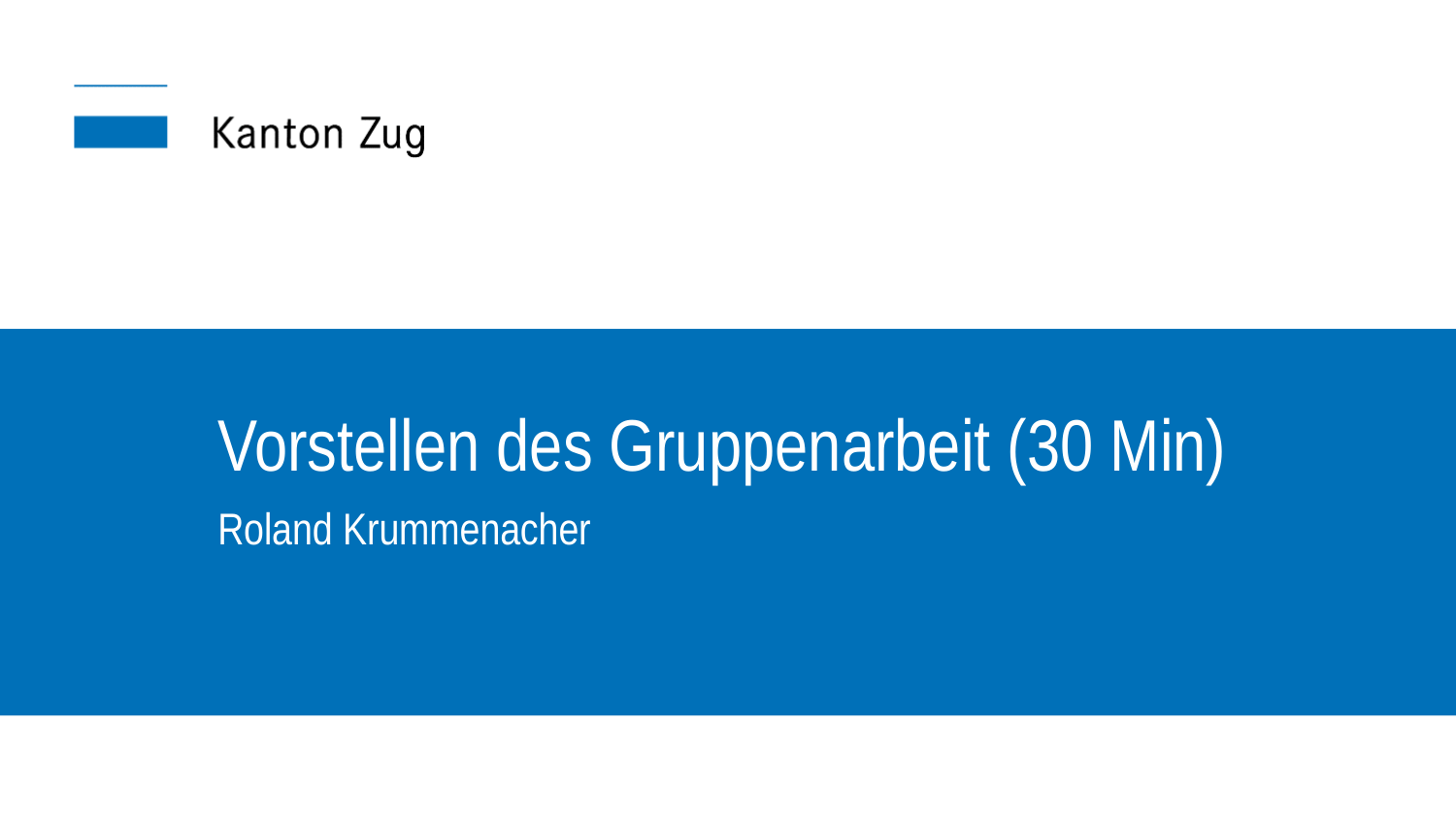

Vorstellen des Gruppenarbeit (30 Min)
Roland Krummenacher